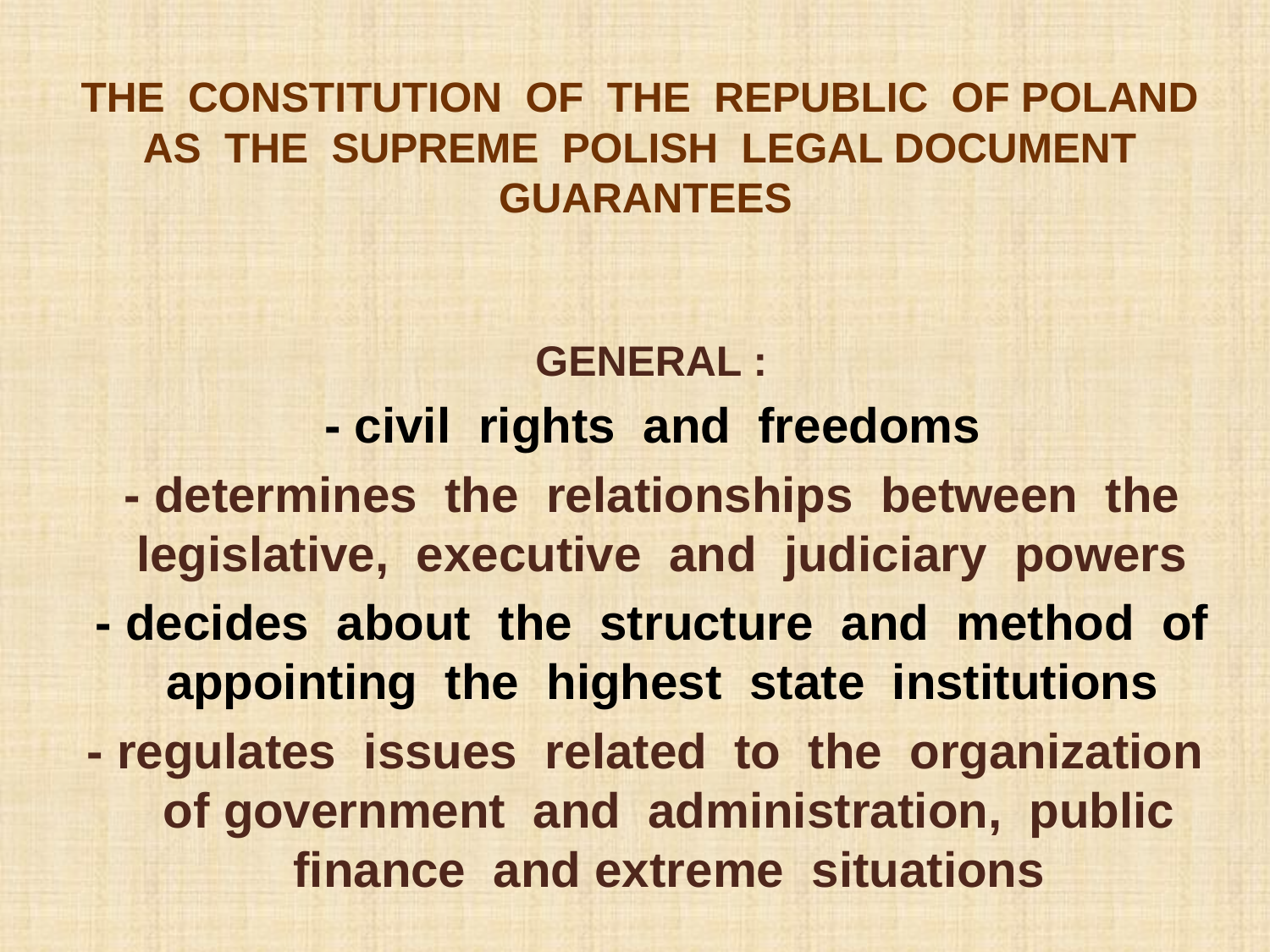

# The  constitution  of  the  republic  of poland  as  the  supreme  polish  legal document  guarantees
 GENERAL :
 - civil  rights  and  freedoms
 - determines  the  relationships  between  the legislative,  executive  and  judiciary  powers
 - decides  about  the  structure  and  method  of appointing  the  highest  state  institutions
 - regulates  issues  related  to  the  organization  of government  and  administration,  public finance  and extreme  situations